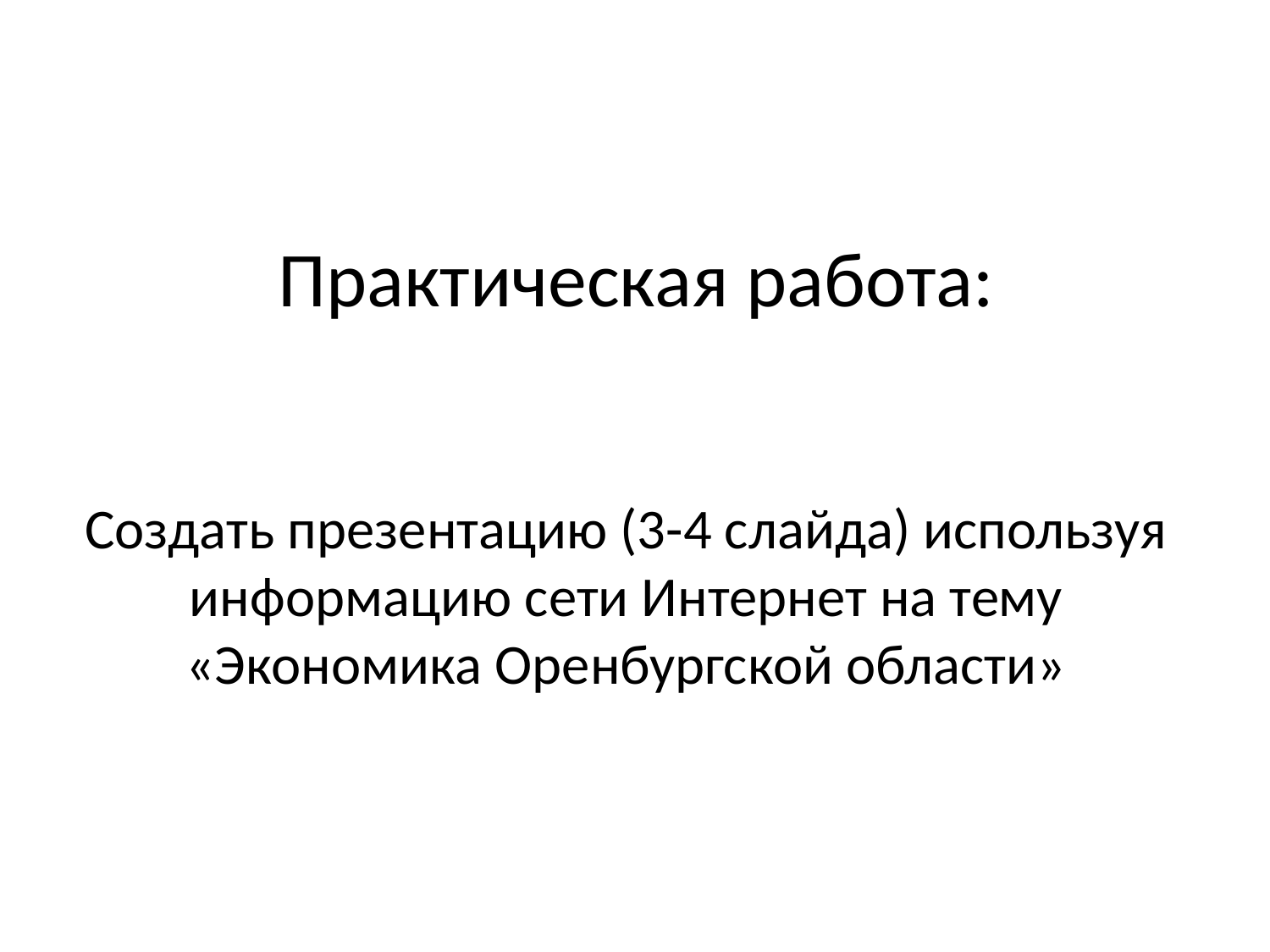

# Практическая работа:
Создать презентацию (3-4 слайда) используя информацию сети Интернет на тему «Экономика Оренбургской области»